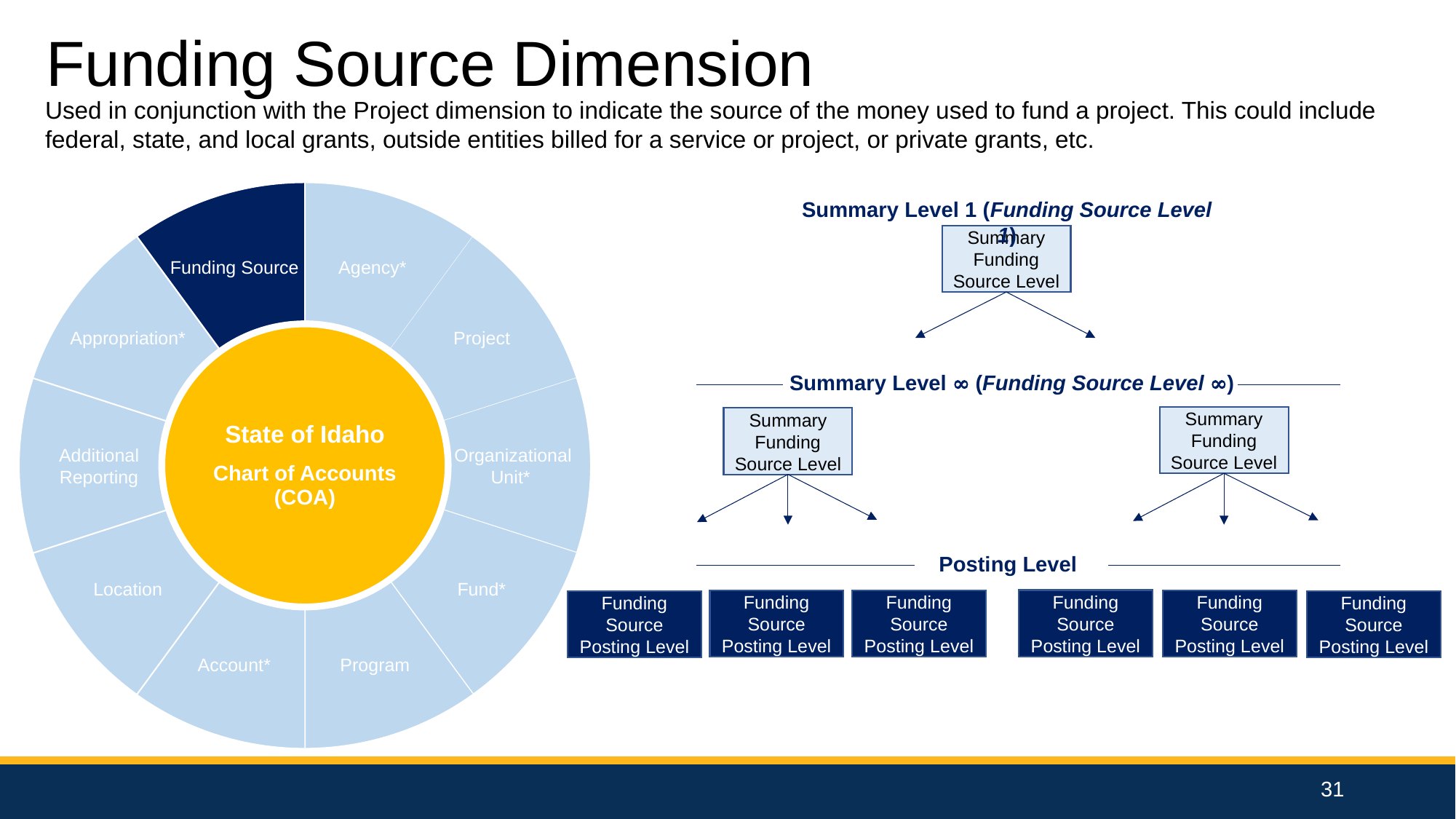

Funding Source Dimension
Used in conjunction with the Project dimension to indicate the source of the money used to fund a project. This could include federal, state, and local grants, outside entities billed for a service or project, or private grants, etc.
Funding Source

Agency*
Organizational Unit

Appropriation*

Project
Fund

State of Idaho
Chart of Accounts (COA)
Additional Reporting

 Organizational Unit*
Program

Location

Account*
Funding Source

Program
Project

Fund*
Account

Summary Level 1 (Funding Source Level 1)

Summary Funding Source Level
Summary Level ∞ (Funding Source Level ∞)

Summary Funding Source Level
Summary Funding Source Level
Posting Level

Funding Source Posting Level
Funding Source Posting Level
Funding Source Posting Level
Funding Source Posting Level
Funding Source Posting Level
Funding Source Posting Level
31